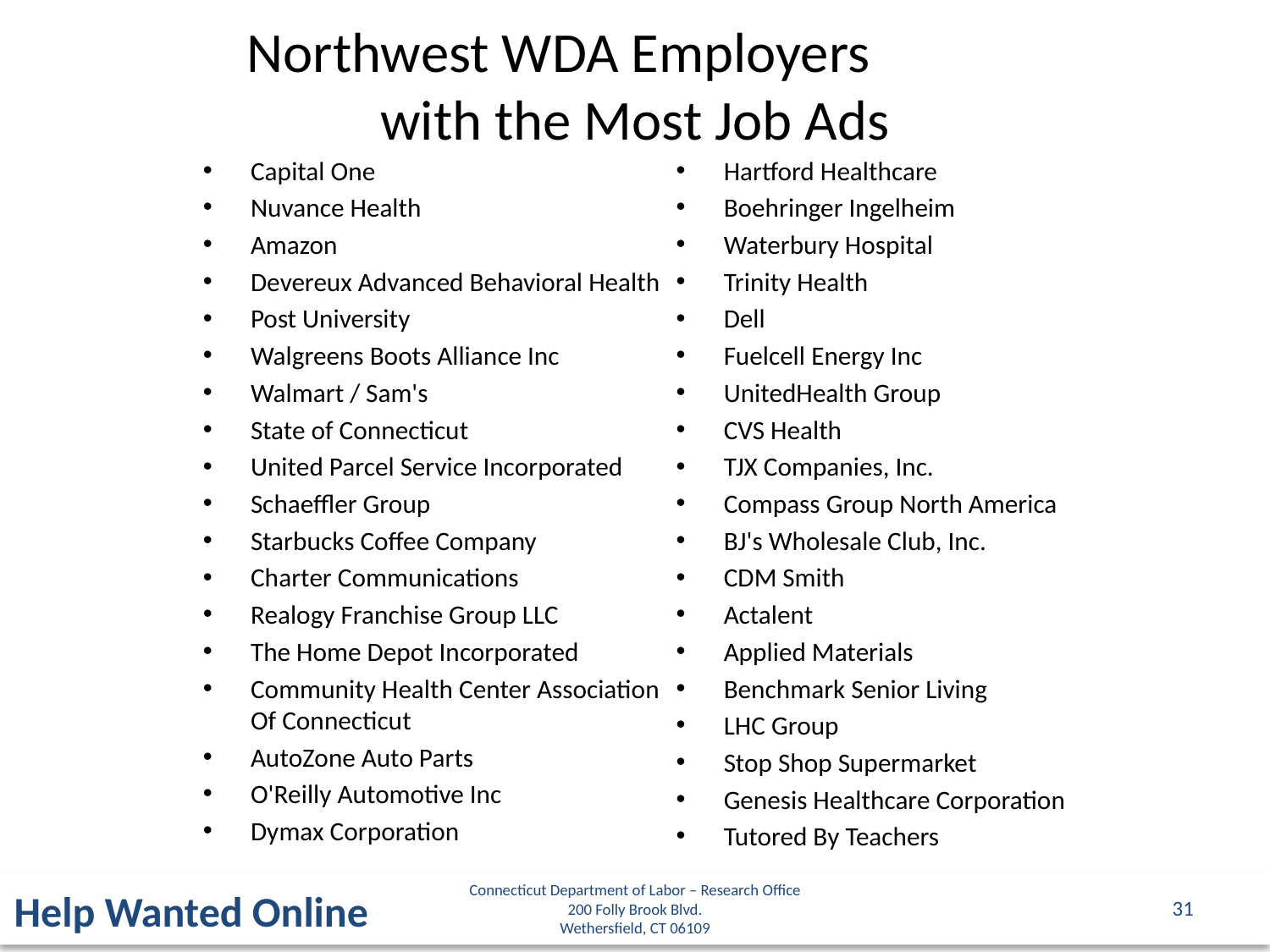

Northwest WDA Employers
with the Most Job Ads
Capital One
Nuvance Health
Amazon
Devereux Advanced Behavioral Health
Post University
Walgreens Boots Alliance Inc
Walmart / Sam's
State of Connecticut
United Parcel Service Incorporated
Schaeffler Group
Starbucks Coffee Company
Charter Communications
Realogy Franchise Group LLC
The Home Depot Incorporated
Community Health Center Association Of Connecticut
AutoZone Auto Parts
O'Reilly Automotive Inc
Dymax Corporation
Hartford Healthcare
Boehringer Ingelheim
Waterbury Hospital
Trinity Health
Dell
Fuelcell Energy Inc
UnitedHealth Group
CVS Health
TJX Companies, Inc.
Compass Group North America
BJ's Wholesale Club, Inc.
CDM Smith
Actalent
Applied Materials
Benchmark Senior Living
LHC Group
Stop Shop Supermarket
Genesis Healthcare Corporation
Tutored By Teachers

Connecticut Department of Labor – Research Office
200 Folly Brook Blvd.
Wethersfield, CT 06109
Help Wanted Online
31